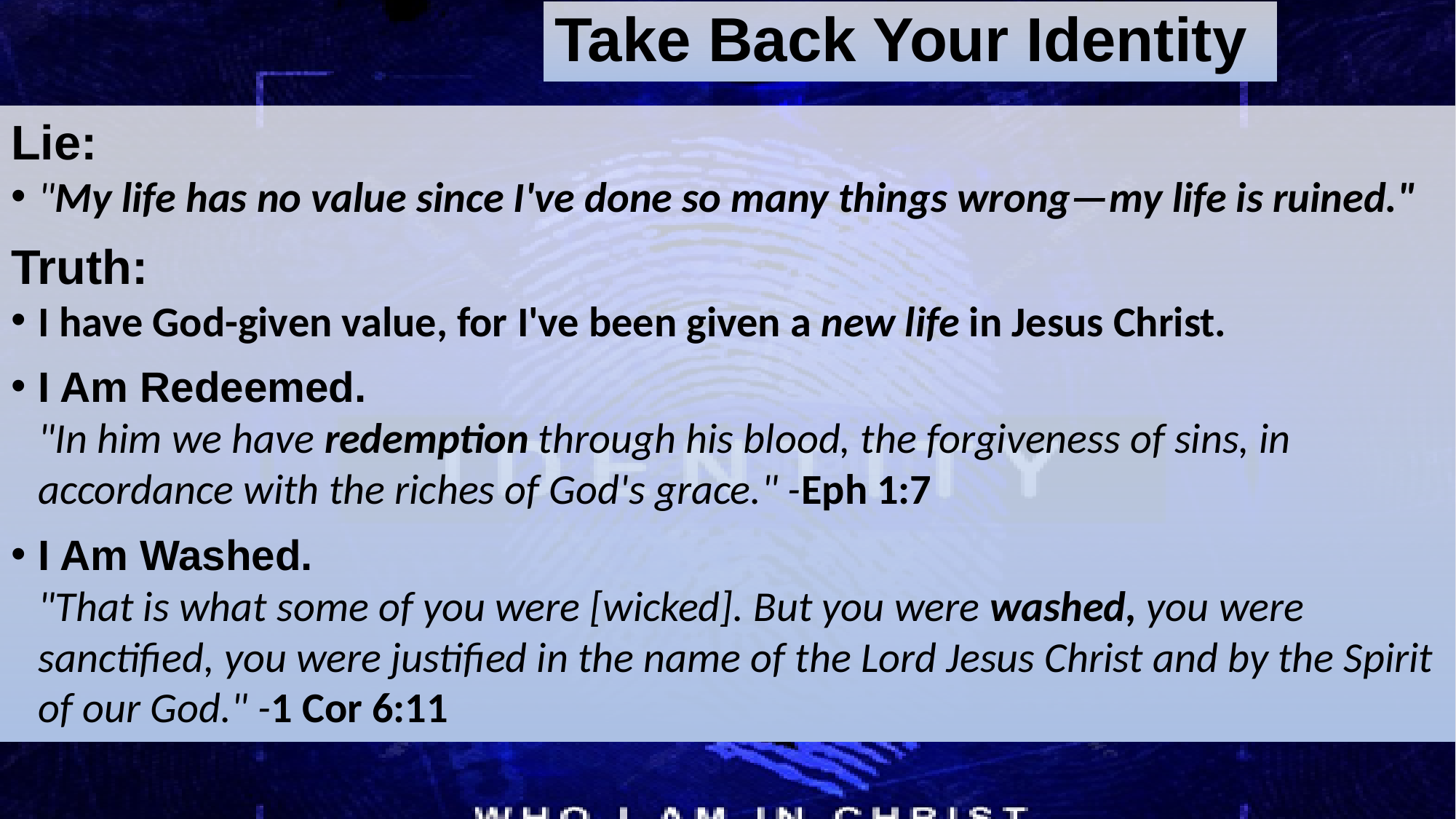

# Take Back Your Identity
Lie:
"My life has no value since I've done so many things wrong—my life is ruined."
Truth:
I have God-given value, for I've been given a new life in Jesus Christ.
I Am Redeemed.
"In him we have redemption through his blood, the forgiveness of sins, in accordance with the riches of God's grace." -Eph 1:7
I Am Washed.
"That is what some of you were [wicked]. But you were washed, you were sanctified, you were justified in the name of the Lord Jesus Christ and by the Spirit of our God." -1 Cor 6:11